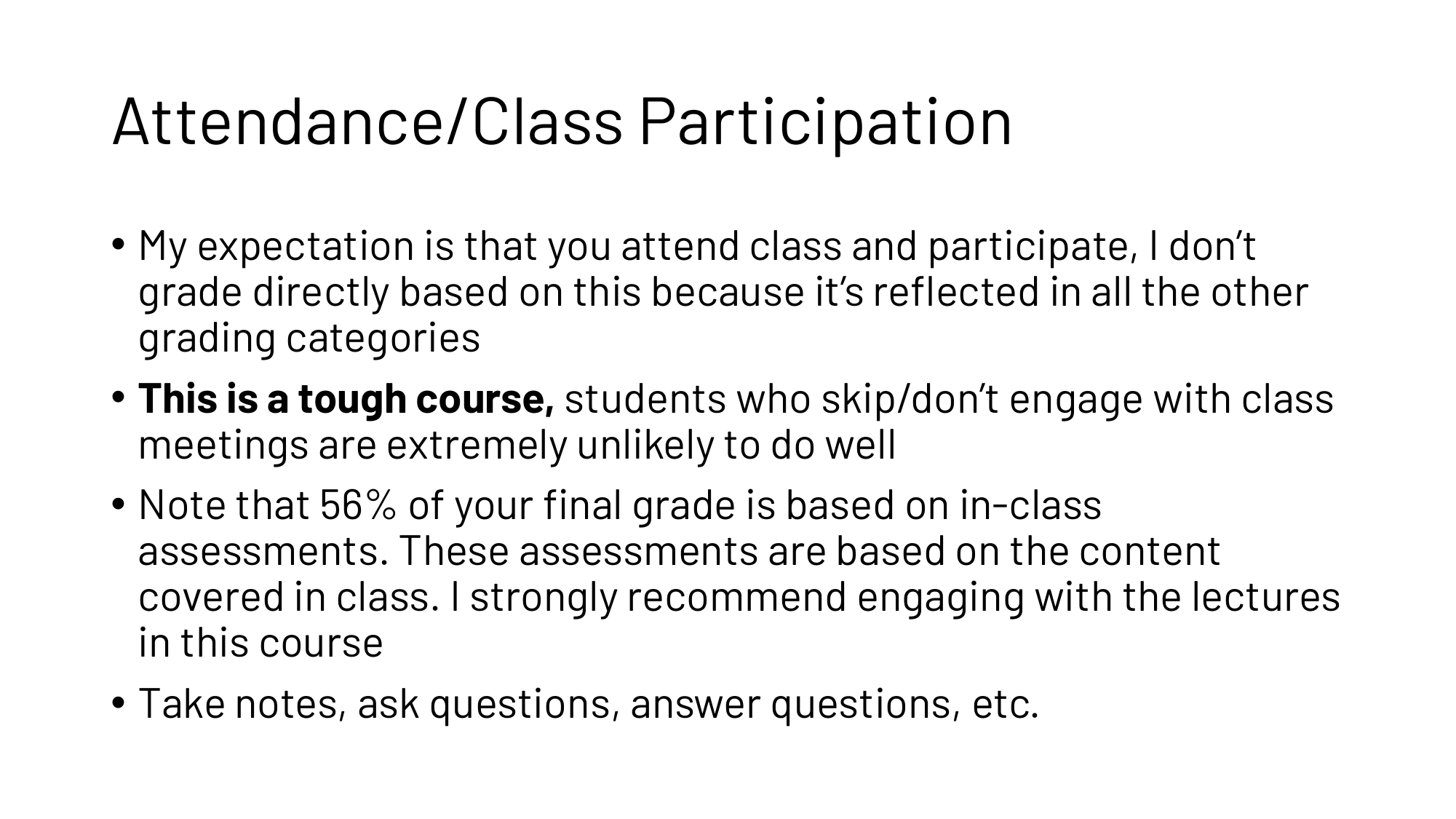

# Attendance/Class Participation
My expectation is that you attend class and participate, I don’t grade directly based on this because it’s reflected in all the other grading categories
This is a tough course, students who skip/don’t engage with class meetings are extremely unlikely to do well
Note that 56% of your final grade is based on in-class assessments. These assessments are based on the content covered in class. I strongly recommend engaging with the lectures in this course
Take notes, ask questions, answer questions, etc.